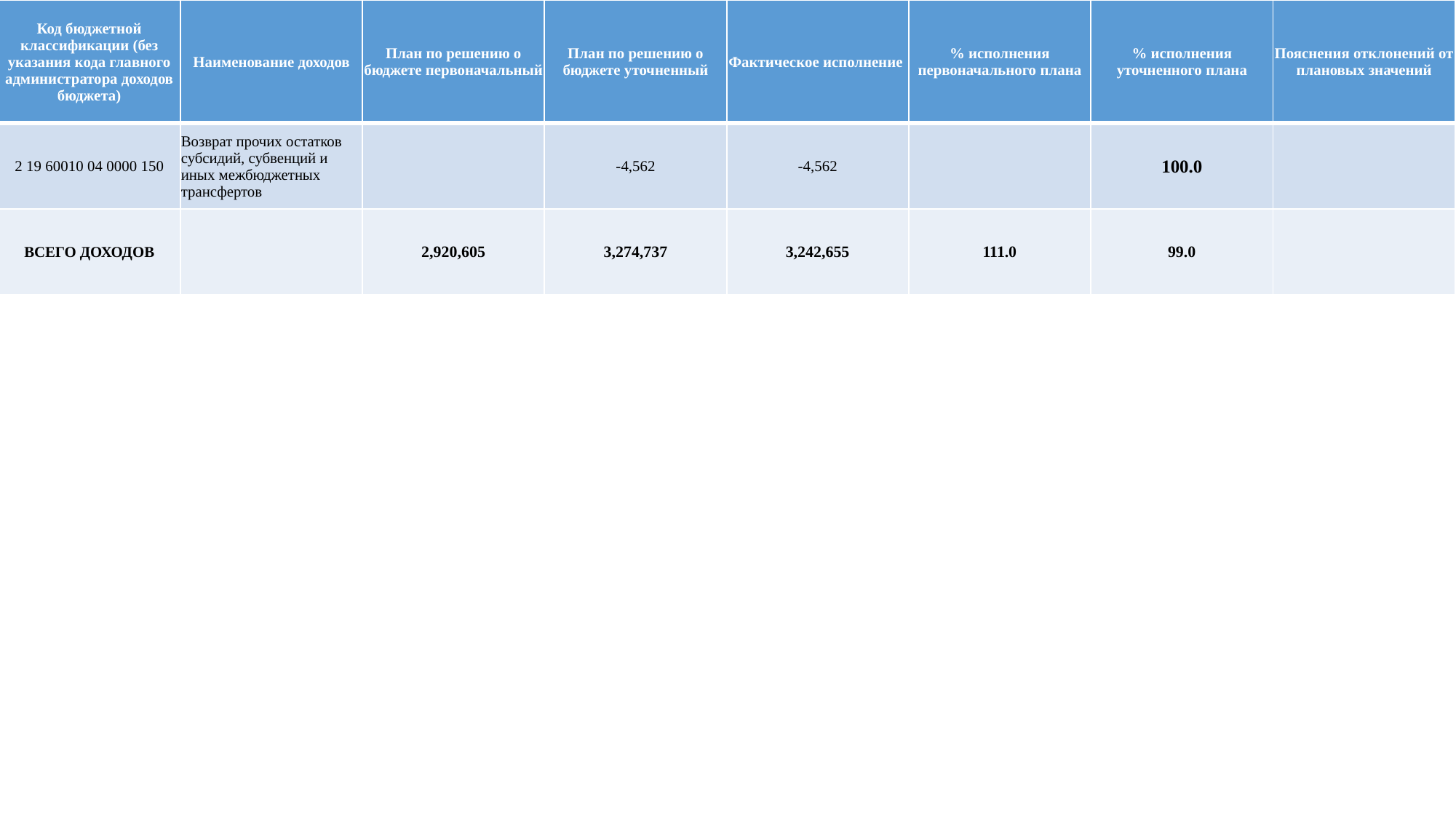

| Код бюджетной классификации (без указания кода главного администратора доходов бюджета) | Наименование доходов | План по решению о бюджете первоначальный | План по решению о бюджете уточненный | Фактическое исполнение | % исполнения первоначального плана | % исполнения уточненного плана | Пояснения отклонений от плановых значений |
| --- | --- | --- | --- | --- | --- | --- | --- |
| 2 19 60010 04 0000 150 | Возврат прочих остатков субсидий, субвенций и иных межбюджетных трансфертов |  | -4,562 | -4,562 |  | 100.0 |  |
| ВСЕГО ДОХОДОВ |  | 2,920,605 | 3,274,737 | 3,242,655 | 111.0 | 99.0 |  |